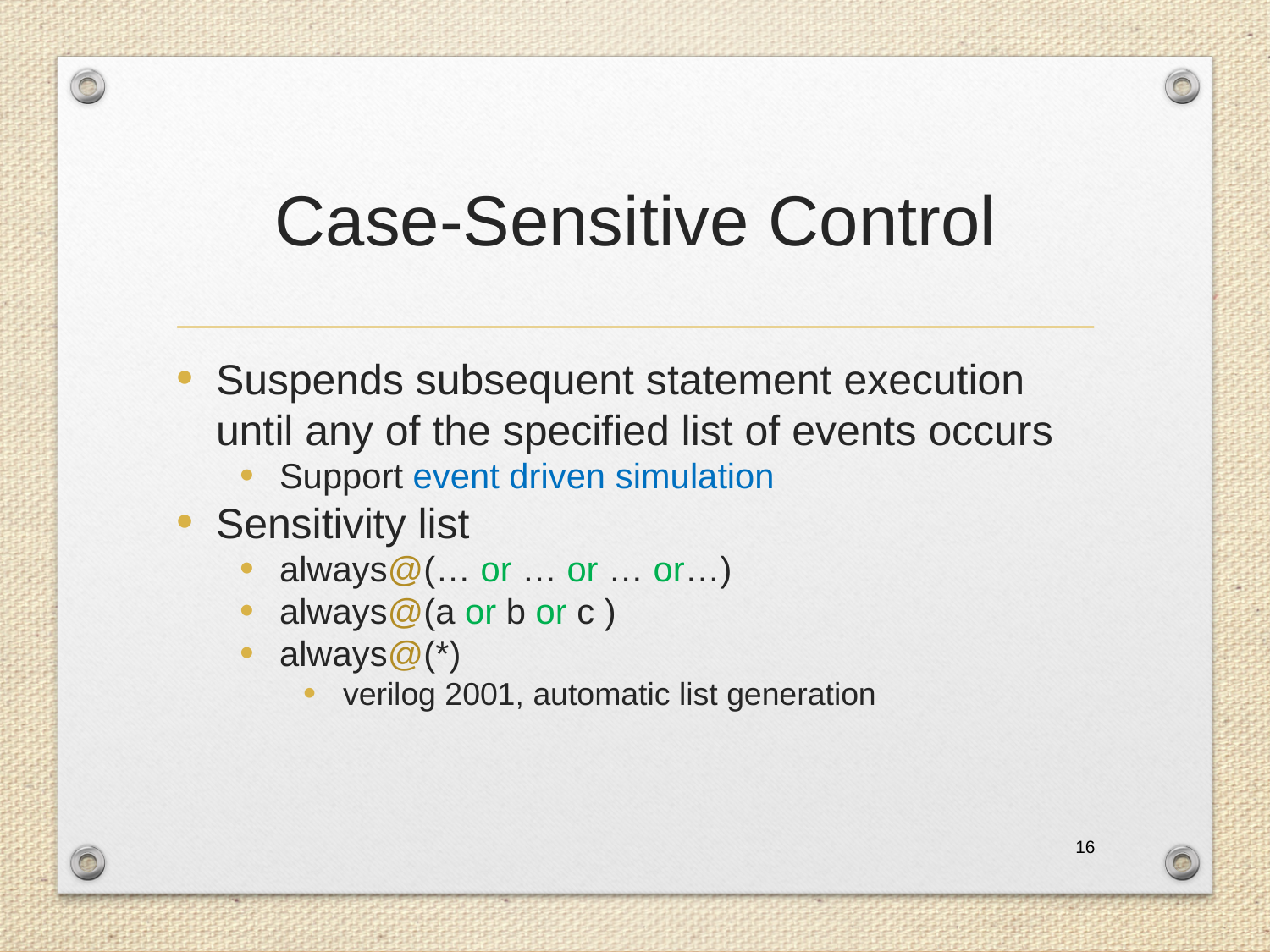

# Case-Sensitive Control
Suspends subsequent statement execution until any of the specified list of events occurs
Support event driven simulation
Sensitivity list
always@(… or … or … or…)
always@(a or b or c )
always@(*)
verilog 2001, automatic list generation
16